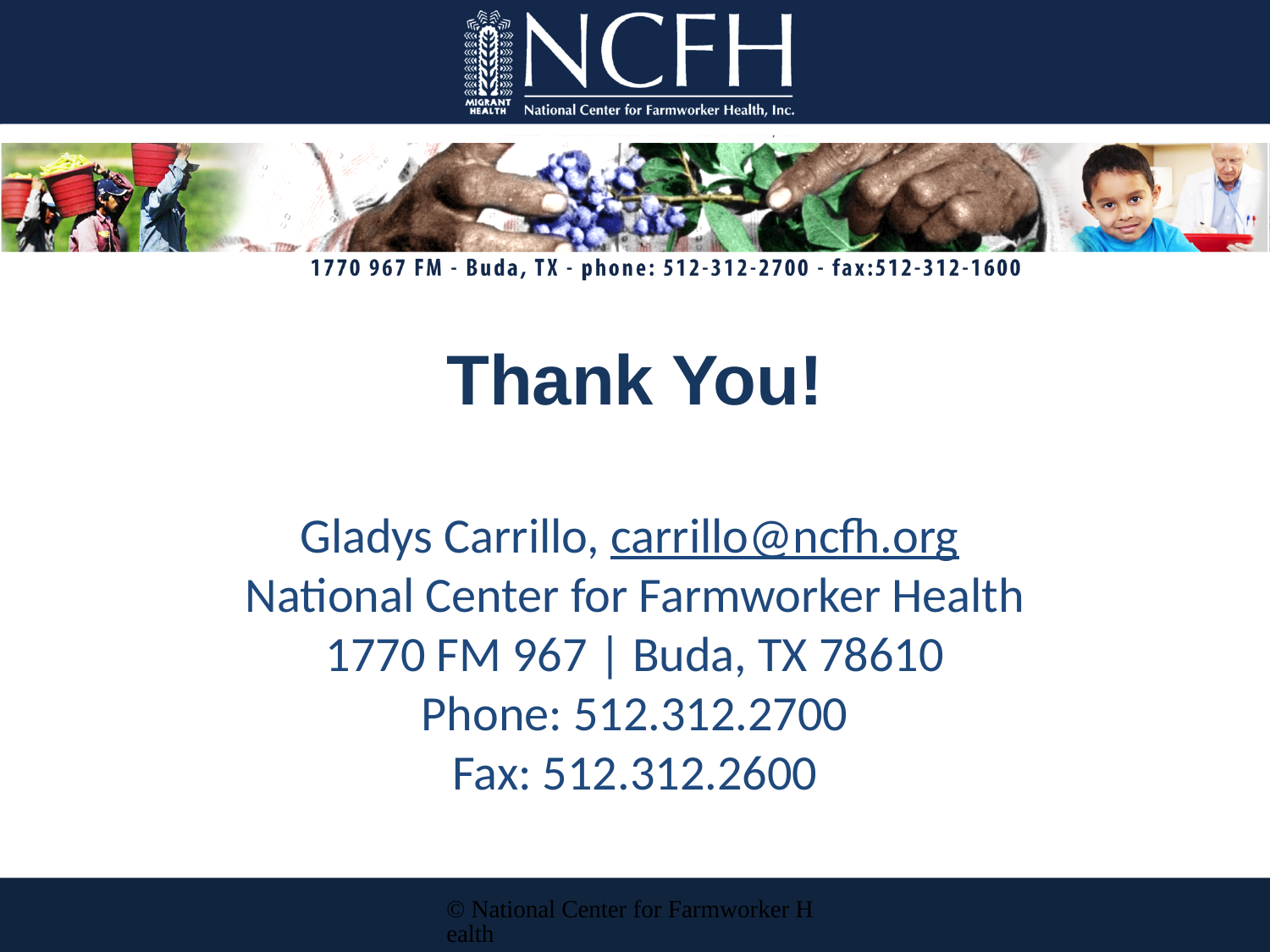

Thank You!

Gladys Carrillo, carrillo@ncfh.org
National Center for Farmworker Health​
1770 FM 967 | Buda, TX 78610​
Phone: 512.312.2700​
Fax: 512.312.2600​

© National Center for Farmworker Health